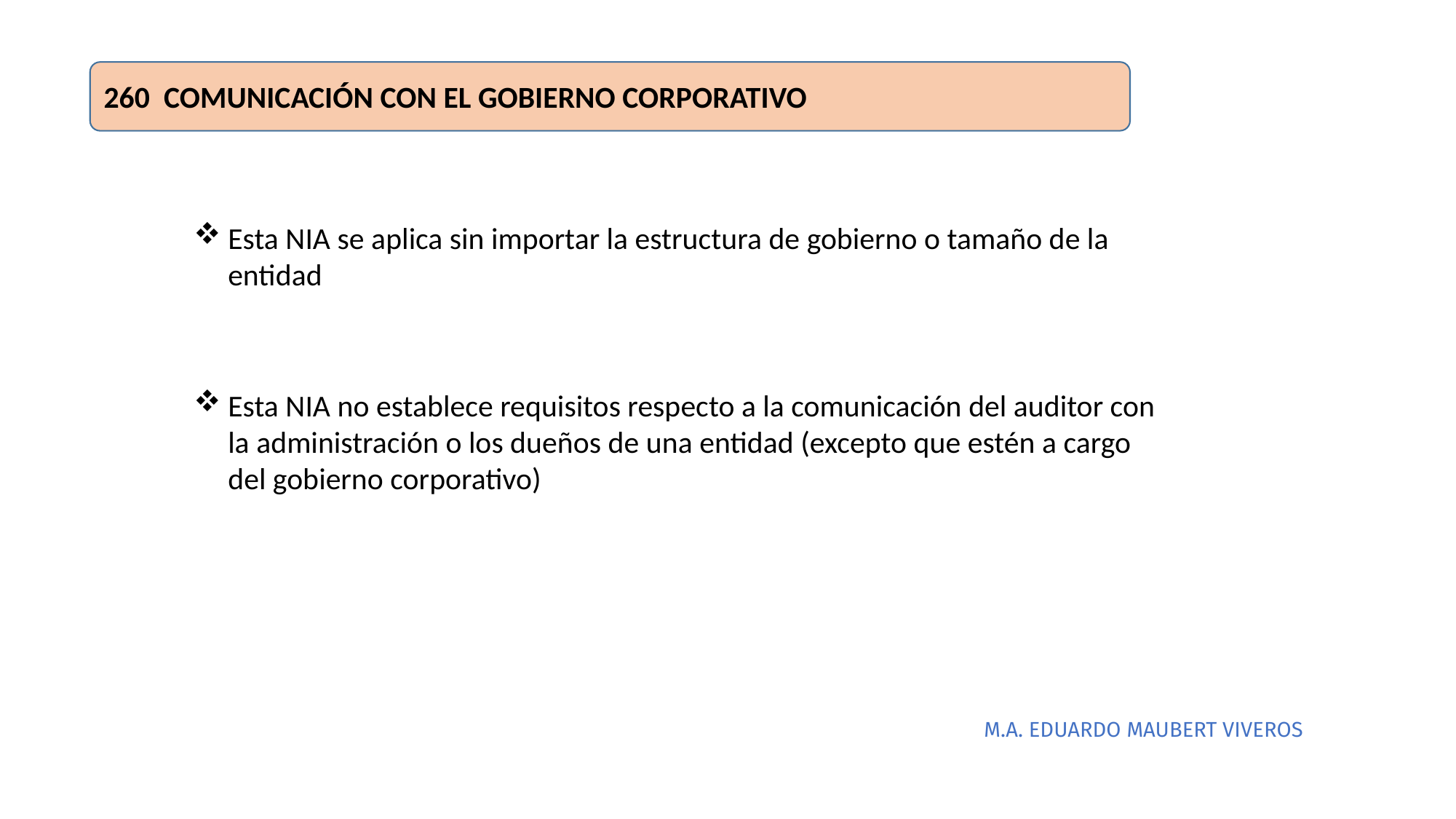

260  COMUNICACIÓN CON EL GOBIERNO CORPORATIVO
Esta NIA se aplica sin importar la estructura de gobierno o tamaño de la entidad
Esta NIA no establece requisitos respecto a la comunicación del auditor con la administración o los dueños de una entidad (excepto que estén a cargo del gobierno corporativo)
M.A. EDUARDO MAUBERT VIVEROS